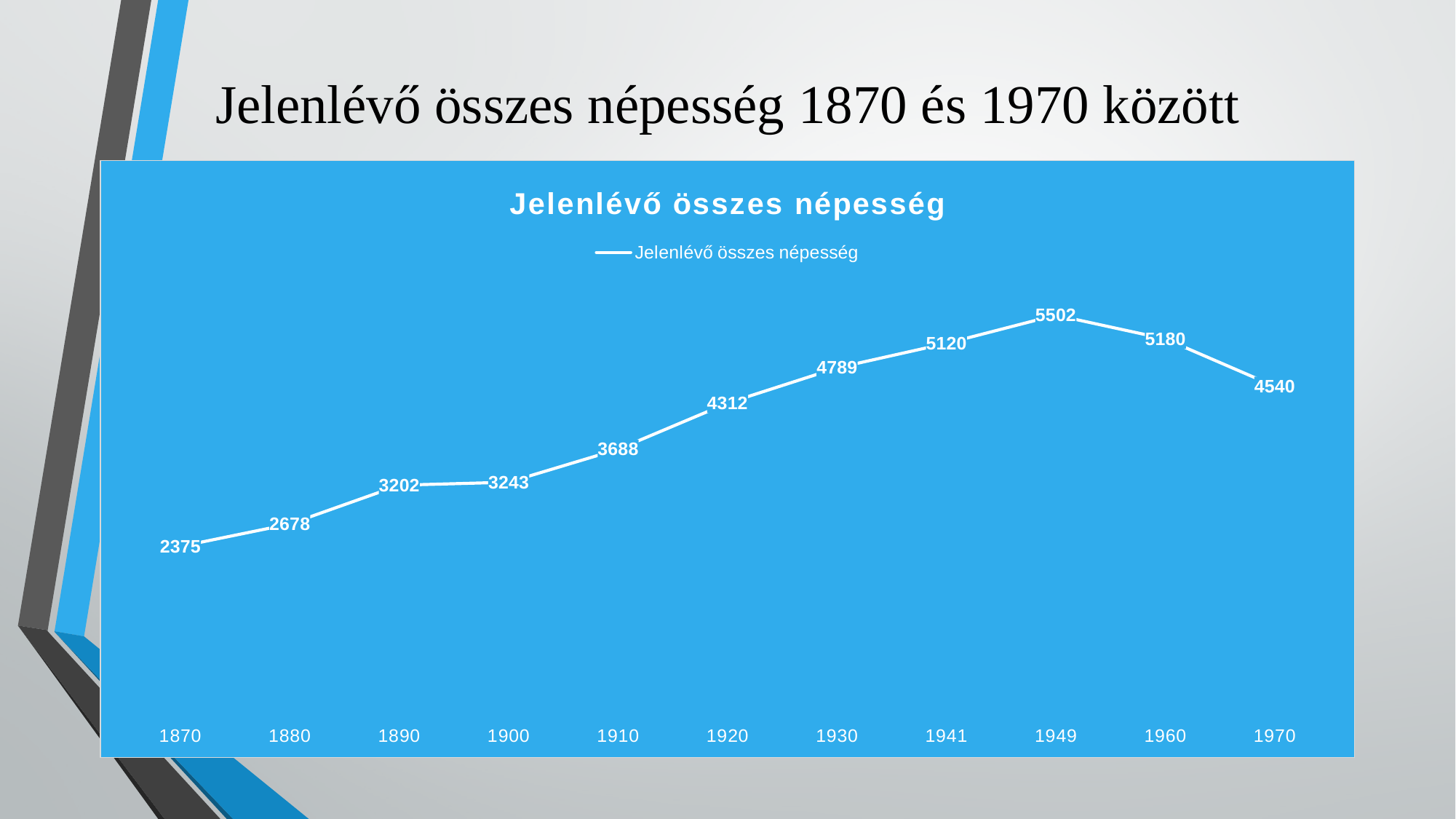

# Jelenlévő összes népesség 1870 és 1970 között

### Chart:

| Category | Jelenlévő összes népesség |
|---|---|
| 1870 | 2375.0 |
| 1880 | 2678.0 |
| 1890 | 3202.0 |
| 1900 | 3243.0 |
| 1910 | 3688.0 |
| 1920 | 4312.0 |
| 1930 | 4789.0 |
| 1941 | 5120.0 |
| 1949 | 5502.0 |
| 1960 | 5180.0 |
| 1970 | 4540.0 |